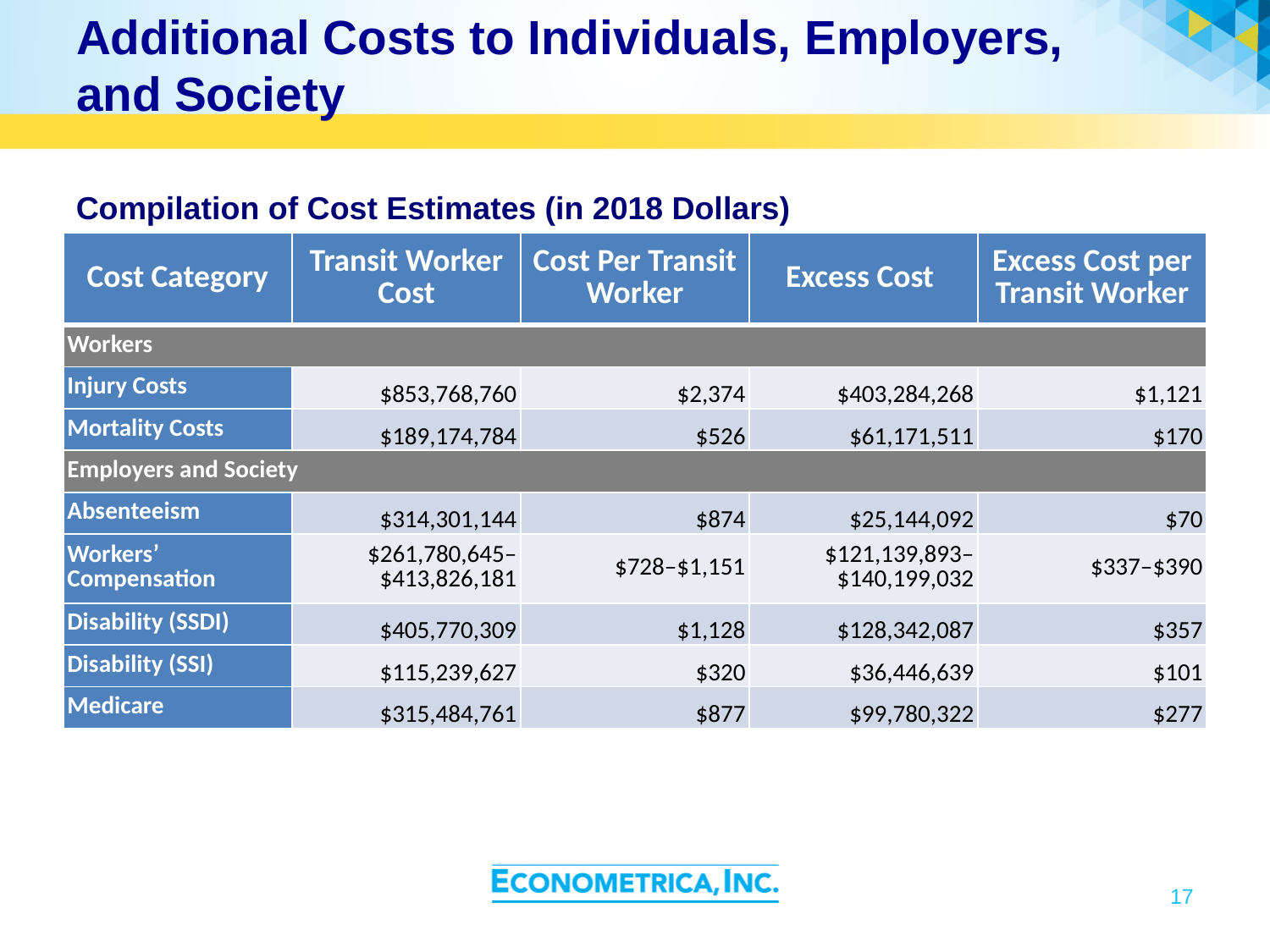

# Additional Costs to Individuals, Employers, and Society
Compilation of Cost Estimates (in 2018 Dollars)
| Cost Category | Transit Worker Cost | Cost Per Transit Worker | Excess Cost | Excess Cost per Transit Worker |
| --- | --- | --- | --- | --- |
| Workers |  |  |  |  |
| Injury Costs | $853,768,760 | $2,374 | $403,284,268 | $1,121 |
| Mortality Costs | $189,174,784 | $526 | $61,171,511 | $170 |
| Employers and Society |  |  |  |  |
| Absenteeism | $314,301,144 | $874 | $25,144,092 | $70 |
| Workers’ Compensation | $261,780,645–$413,826,181 | $728–$1,151 | $121,139,893–$140,199,032 | $337–$390 |
| Disability (SSDI) | $405,770,309 | $1,128 | $128,342,087 | $357 |
| Disability (SSI) | $115,239,627 | $320 | $36,446,639 | $101 |
| Medicare | $315,484,761 | $877 | $99,780,322 | $277 |
17